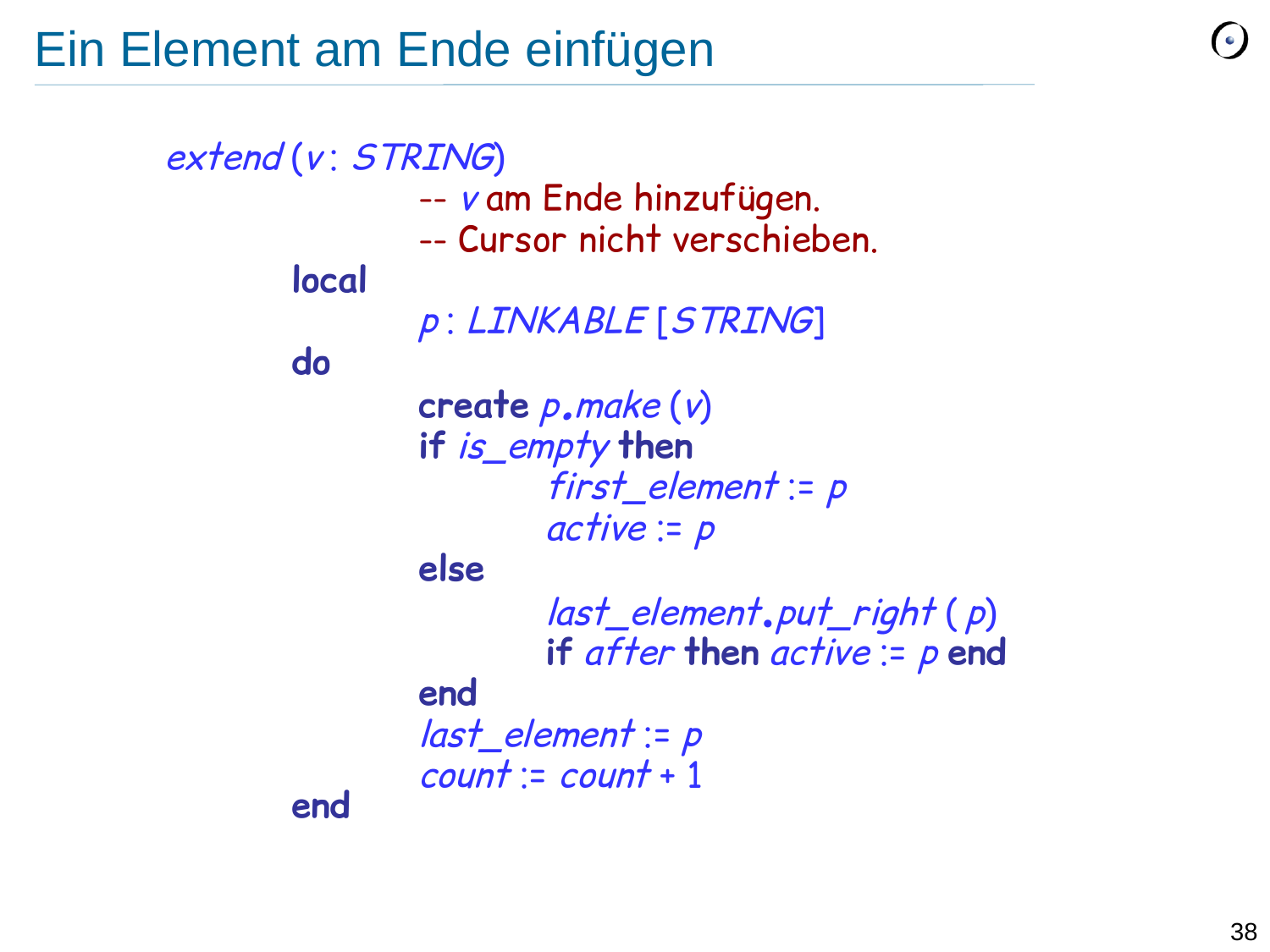

# Ein Element am Ende einfügen
	extend (v : STRING)
			-- v am Ende hinzufügen.
			-- Cursor nicht verschieben.
		local
			p : LINKABLE [STRING]
		do
			create p.make (v)
			if is_empty then
				first_element := p
				active := p
			else
				last_element.put_right ( p)
				if after then active := p end
			end
			last_element := p
			count := count + 1
		end